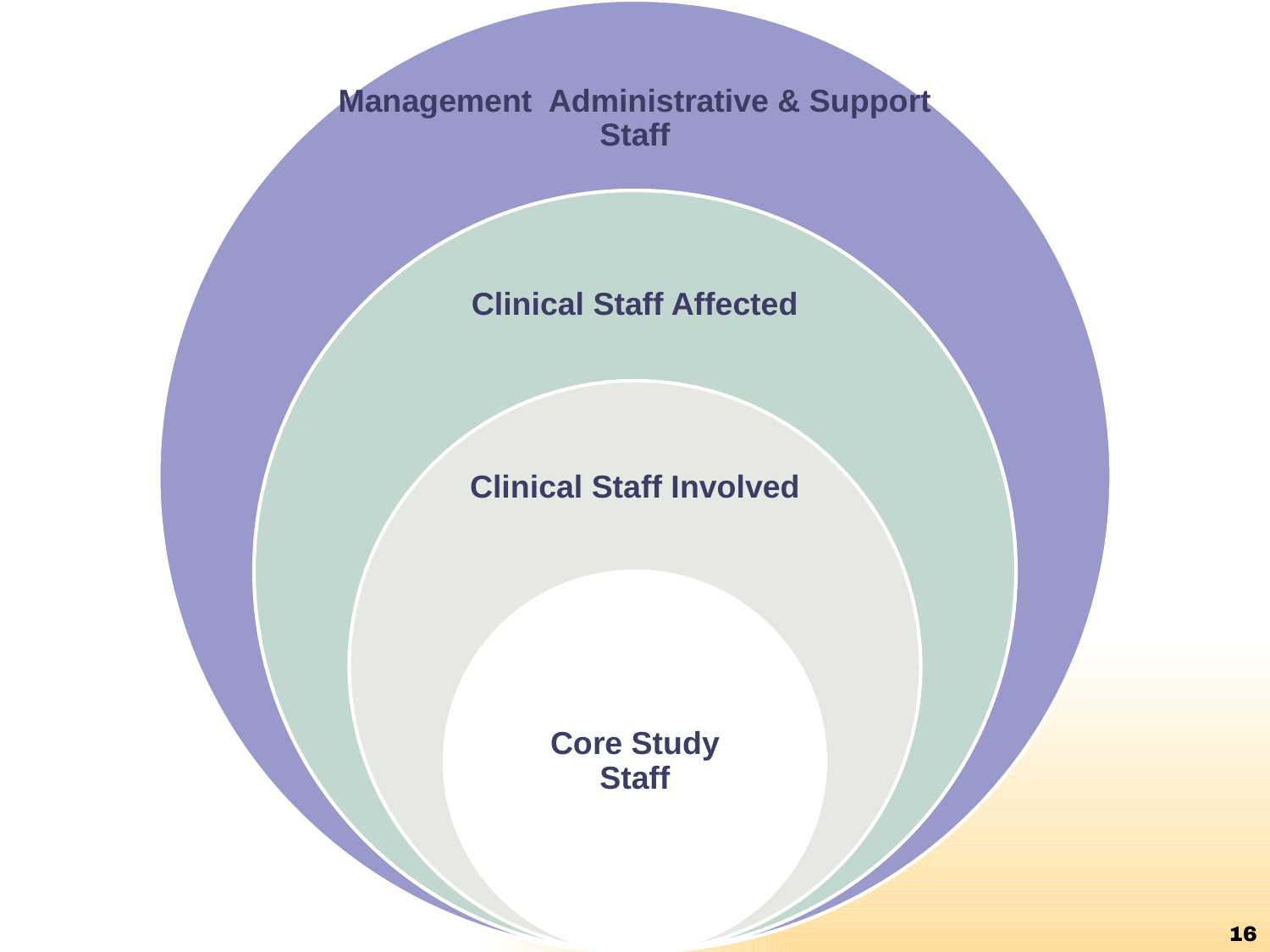

Management  Administrative & Support Staff
Clinical Staff Affected
Clinical Staff Involved
Core Study Staff
16